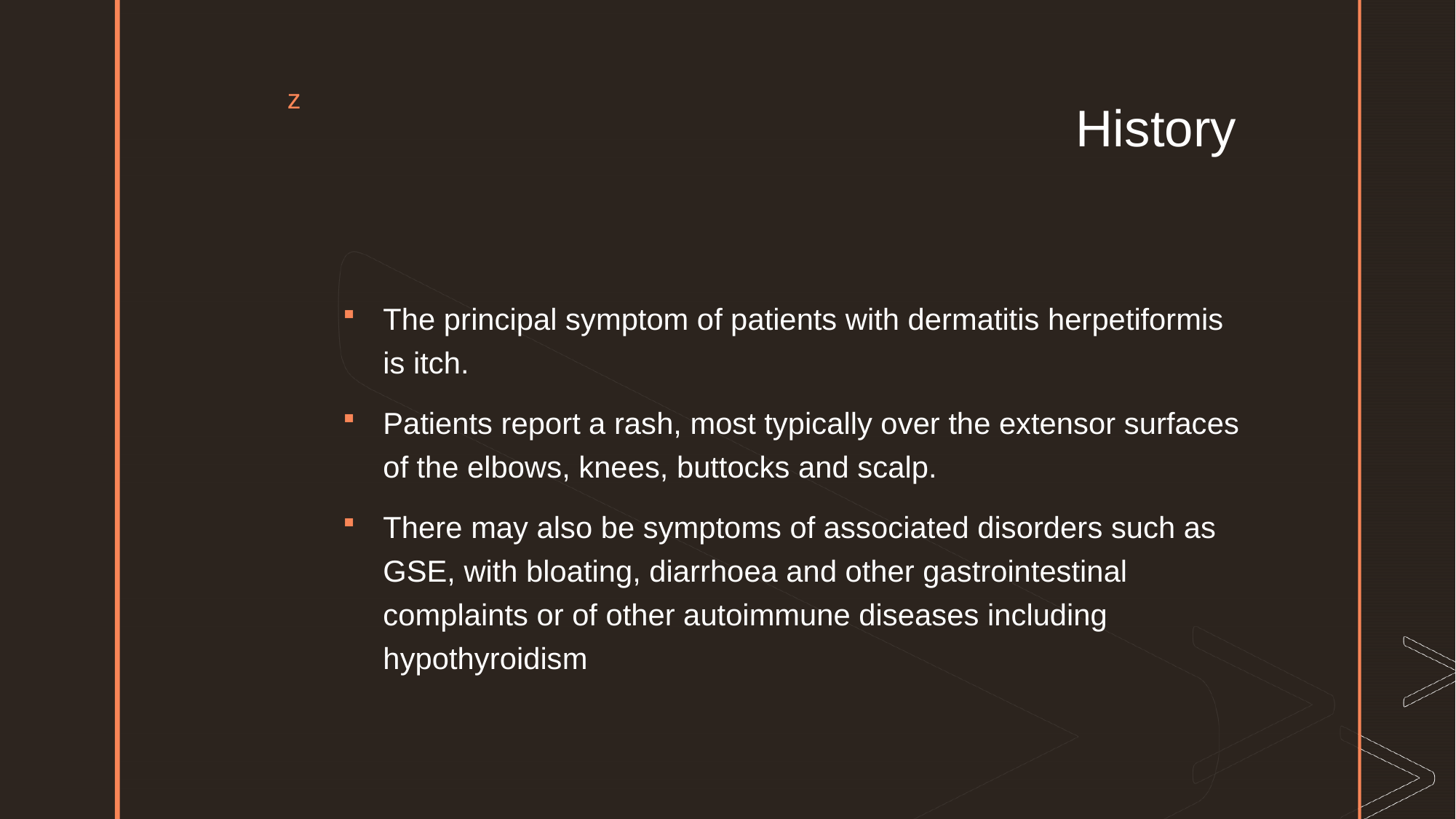

# History
The principal symptom of patients with dermatitis herpetiformis is itch.
Patients report a rash, most typically over the extensor surfaces of the elbows, knees, buttocks and scalp.
There may also be symptoms of associated disorders such as GSE, with bloating, diarrhoea and other gastrointestinal complaints or of other autoimmune diseases including hypothyroidism